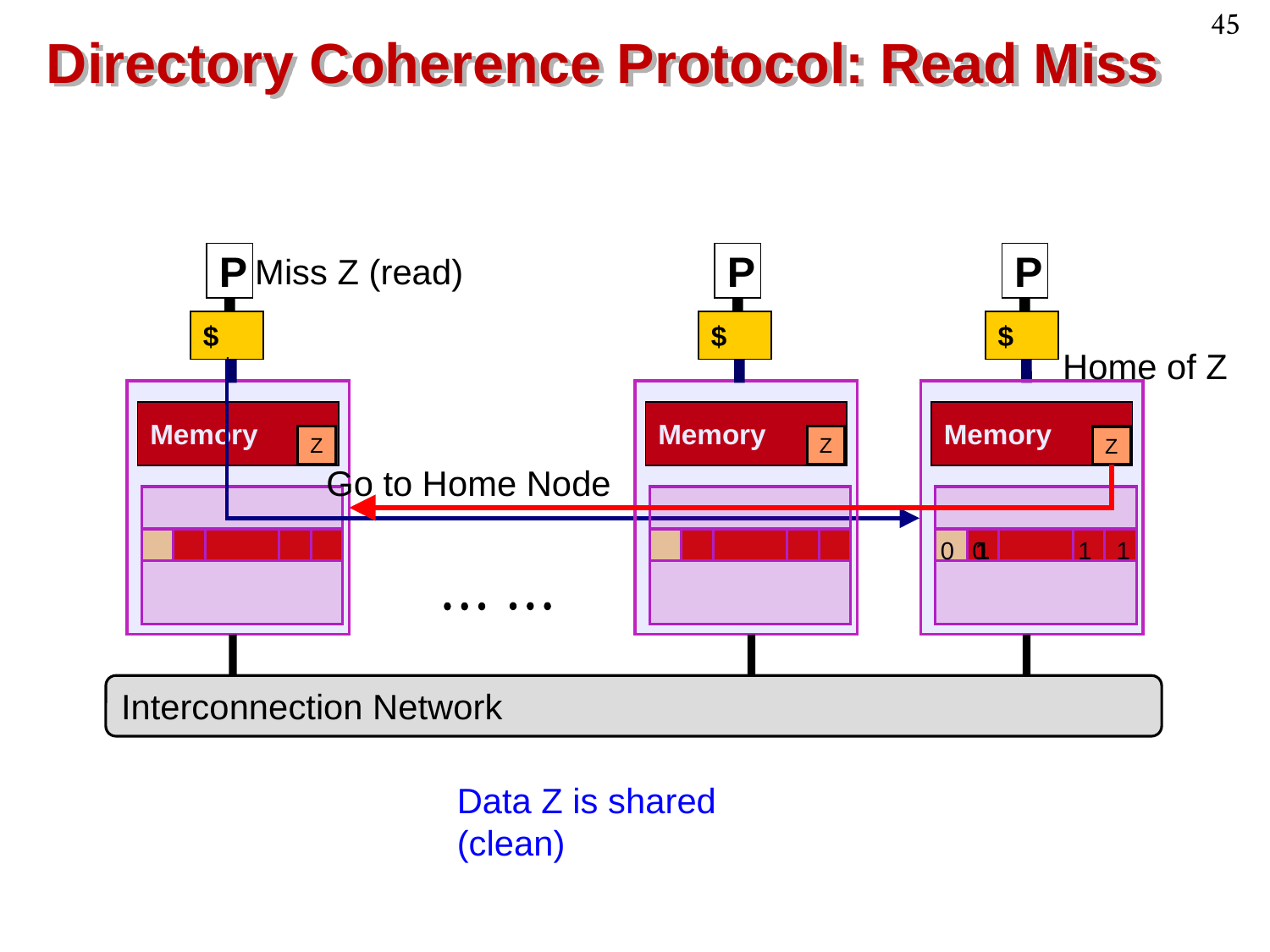

45
# Directory Coherence Protocol: Read Miss
P
Miss Z (read)
P
P

$
$
$
Home of Z
Go to Home Node

Memory
Memory
Memory
Z
Z
Z

0
0
1
1
1

Interconnection Network
Data Z is shared (clean)